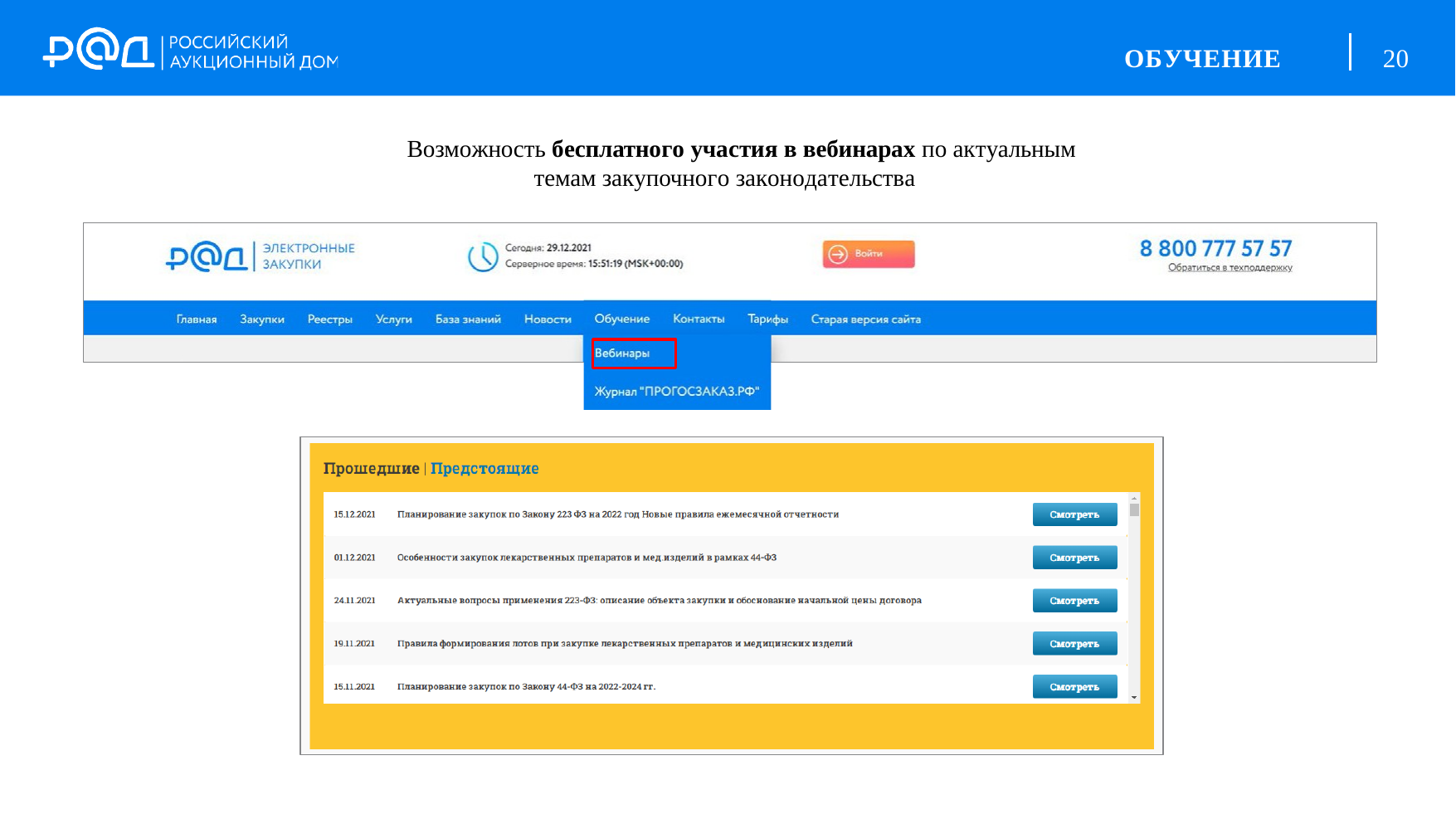

ОБУЧЕНИЕ
20
Возможность бесплатного участия в вебинарах по актуальным темам закупочного законодательства